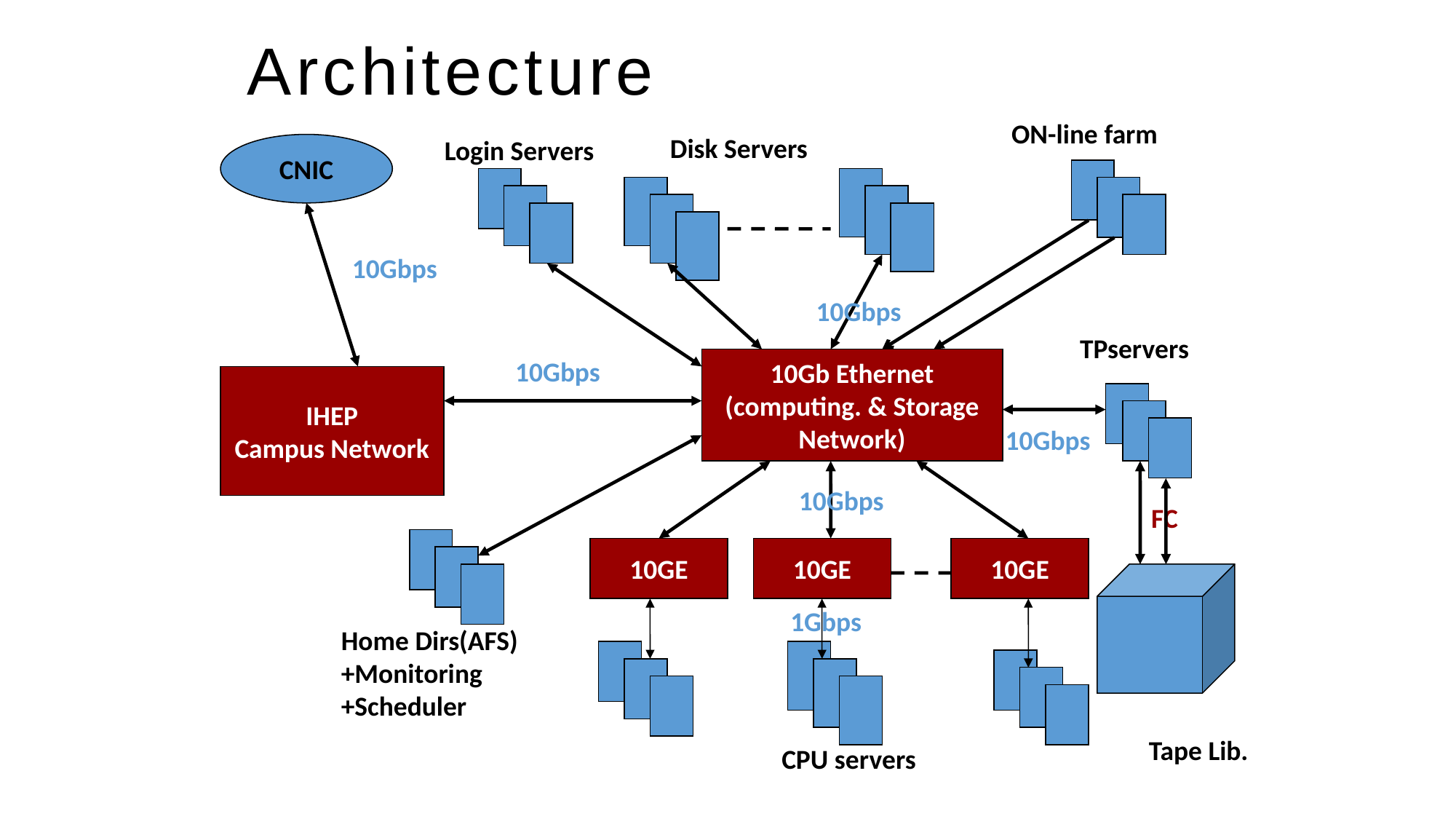

# Architecture
ON-line farm
Disk Servers
Login Servers
CNIC

10Gbps

10Gbps
TPservers
10Gbps
10Gb Ethernet
(computing. & Storage
Network)
IHEP
Campus Network

10Gbps

10Gbps

FC

10GE
10GE
10GE

1Gbps

Home Dirs(AFS)
+Monitoring
+Scheduler

Tape Lib.
CPU servers